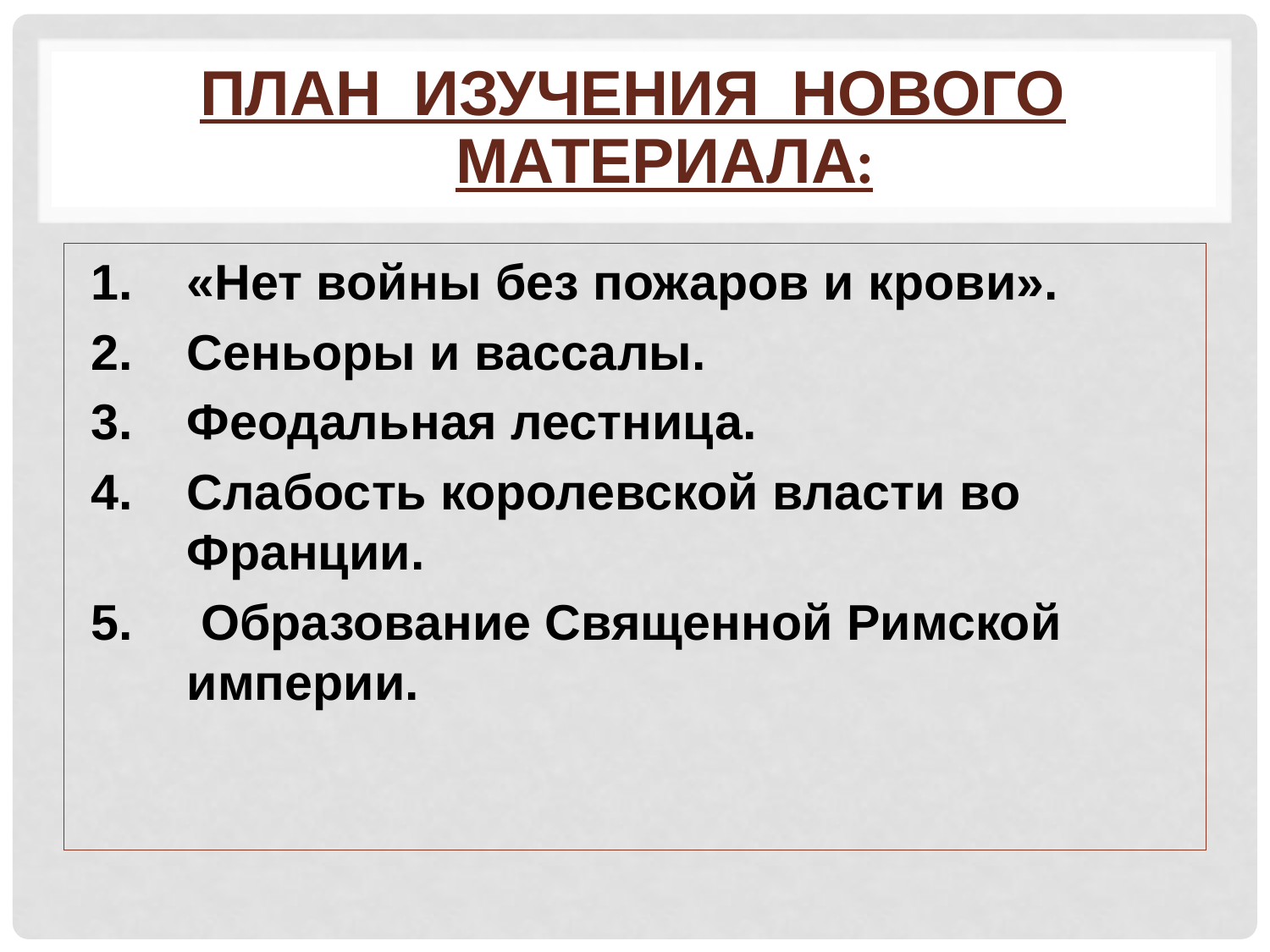

# План  изучения  нового материала:
«Нет войны без пожаров и крови».
Сеньоры и вассалы.
Феодальная лестница.
Слабость королевской власти во Франции.
 Образование Священной Римской империи.